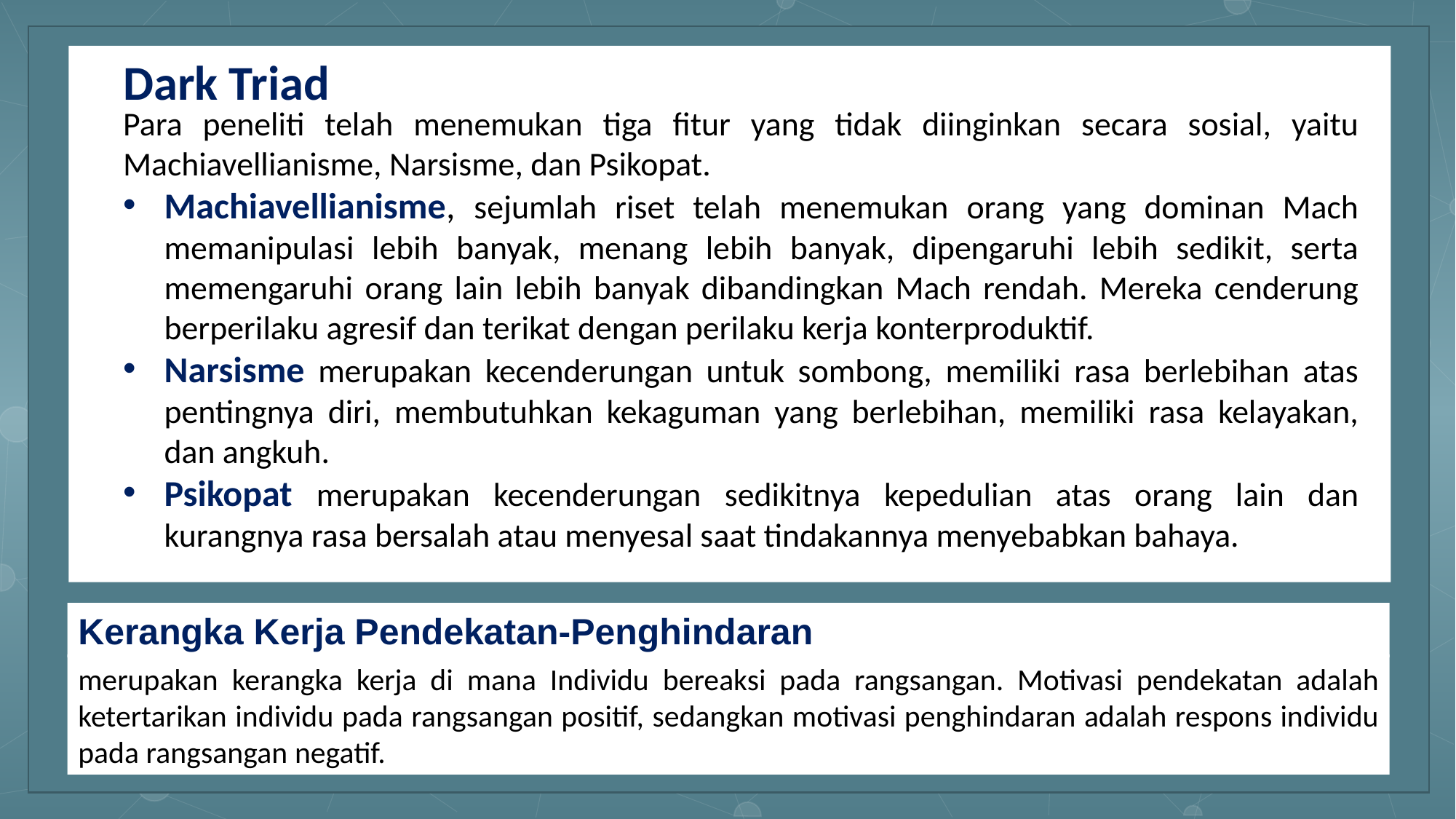

Dark Triad
Para peneliti telah menemukan tiga fitur yang tidak diinginkan secara sosial, yaitu Machiavellianisme, Narsisme, dan Psikopat.
Machiavellianisme, sejumlah riset telah menemukan orang yang dominan Mach memanipulasi lebih banyak, menang lebih banyak, dipengaruhi lebih sedikit, serta memengaruhi orang lain lebih banyak dibandingkan Mach rendah. Mereka cenderung berperilaku agresif dan terikat dengan perilaku kerja konterproduktif.
Narsisme merupakan kecenderungan untuk sombong, memiliki rasa berlebihan atas pentingnya diri, membutuhkan kekaguman yang berlebihan, memiliki rasa kelayakan, dan angkuh.
Psikopat merupakan kecenderungan sedikitnya kepedulian atas orang lain dan kurangnya rasa bersalah atau menyesal saat tindakannya menyebabkan bahaya.
Kerangka Kerja Pendekatan-Penghindaran
merupakan kerangka kerja di mana Individu bereaksi pada rangsangan. Motivasi pendekatan adalah ketertarikan individu pada rangsangan positif, sedangkan motivasi penghindaran adalah respons individu pada rangsangan negatif.